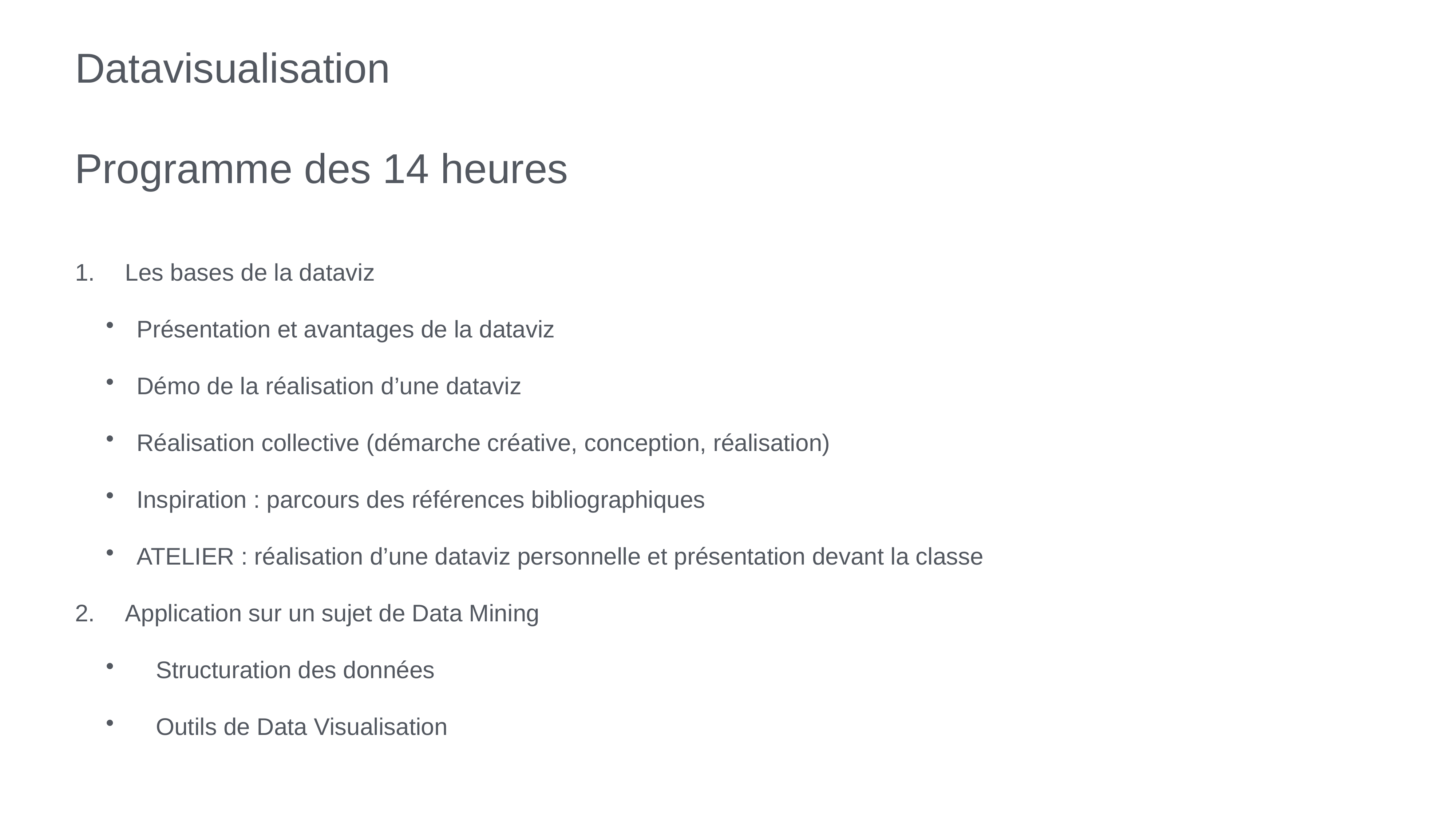

# Datavisualisation
Programme des 14 heures
Les bases de la dataviz
Présentation et avantages de la dataviz
Démo de la réalisation d’une dataviz
Réalisation collective (démarche créative, conception, réalisation)
Inspiration : parcours des références bibliographiques
ATELIER : réalisation d’une dataviz personnelle et présentation devant la classe
Application sur un sujet de Data Mining
Structuration des données
Outils de Data Visualisation